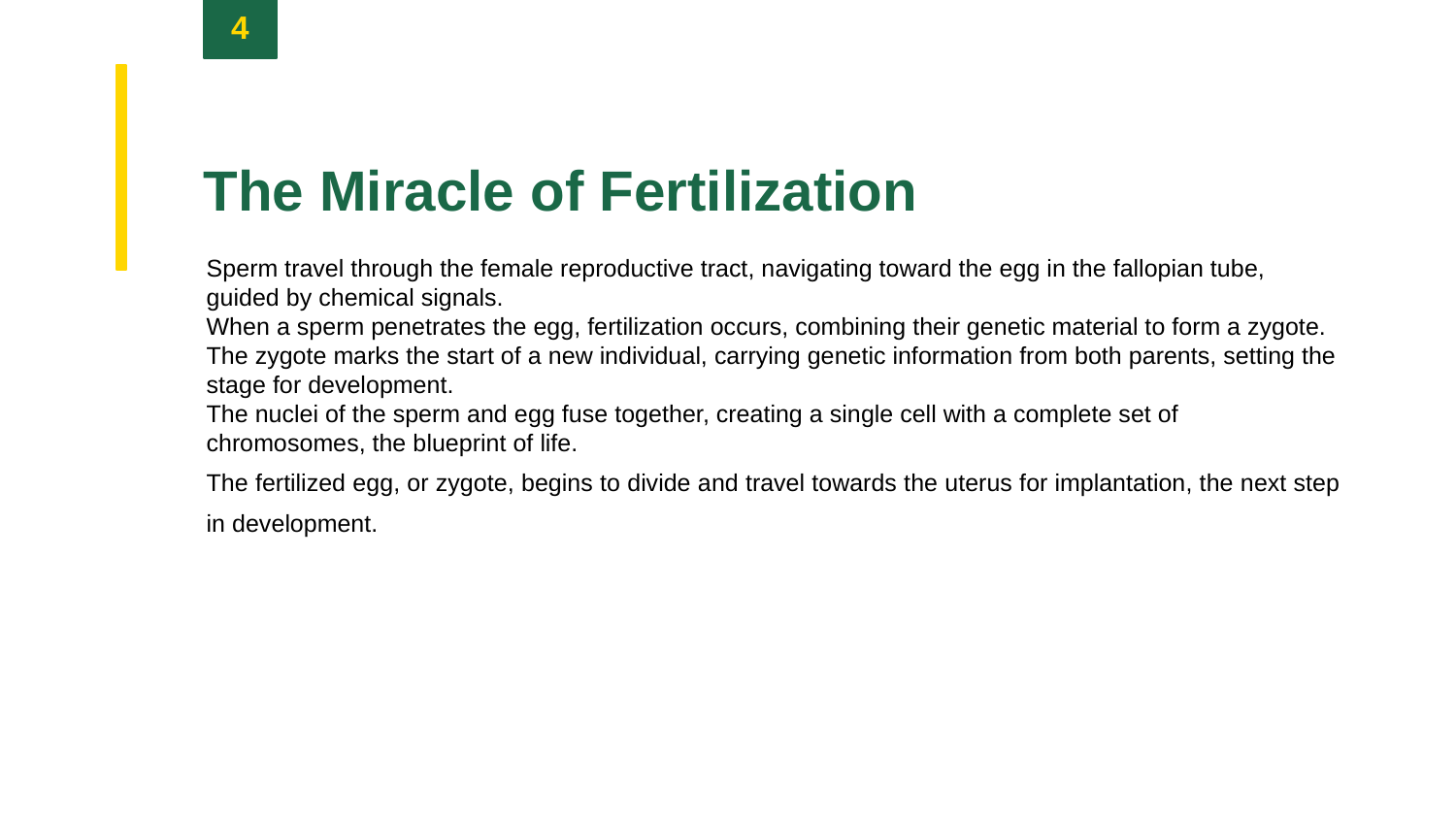

4

The Miracle of Fertilization
Sperm travel through the female reproductive tract, navigating toward the egg in the fallopian tube, guided by chemical signals.
When a sperm penetrates the egg, fertilization occurs, combining their genetic material to form a zygote.
The zygote marks the start of a new individual, carrying genetic information from both parents, setting the stage for development.
The nuclei of the sperm and egg fuse together, creating a single cell with a complete set of chromosomes, the blueprint of life.
The fertilized egg, or zygote, begins to divide and travel towards the uterus for implantation, the next step in development.